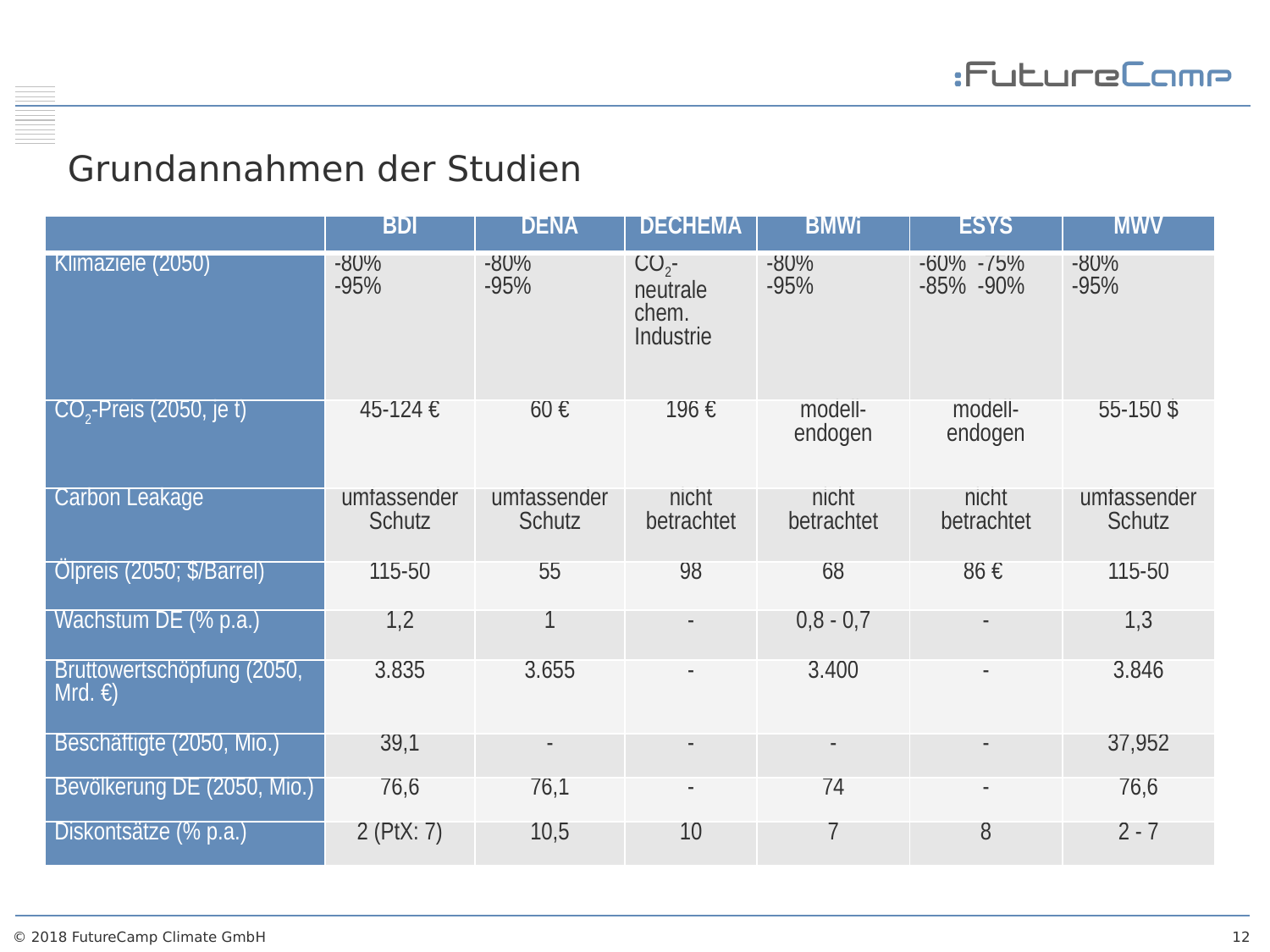

# Grundannahmen der Studien
|  | BDI | DENA | DECHEMA | BMWi | ESYS | MWV |
| --- | --- | --- | --- | --- | --- | --- |
| Klimaziele (2050) | -80% -95% | -80% -95% | CO2-neutrale chem. Industrie | -80% -95% | -60% -75% -85% -90% | -80% -95% |
| CO2-Preis (2050, je t) | 45-124 € | 60 € | 196 € | modell-endogen | modell-endogen | 55-150 $ |
| Carbon Leakage | umfassender Schutz | umfassender Schutz | nicht betrachtet | nicht betrachtet | nicht betrachtet | umfassender Schutz |
| Ölpreis (2050; $/Barrel) | 115-50 | 55 | 98 | 68 | 86 € | 115-50 |
| Wachstum DE (% p.a.) | 1,2 | 1 | - | 0,8 - 0,7 | - | 1,3 |
| Bruttowertschöpfung (2050, Mrd. €) | 3.835 | 3.655 | - | 3.400 | - | 3.846 |
| Beschäftigte (2050, Mio.) | 39,1 | - | - | - | - | 37,952 |
| Bevölkerung DE (2050, Mio.) | 76,6 | 76,1 | - | 74 | - | 76,6 |
| Diskontsätze (% p.a.) | 2 (PtX: 7) | 10,5 | 10 | 7 | 8 | 2 - 7 |